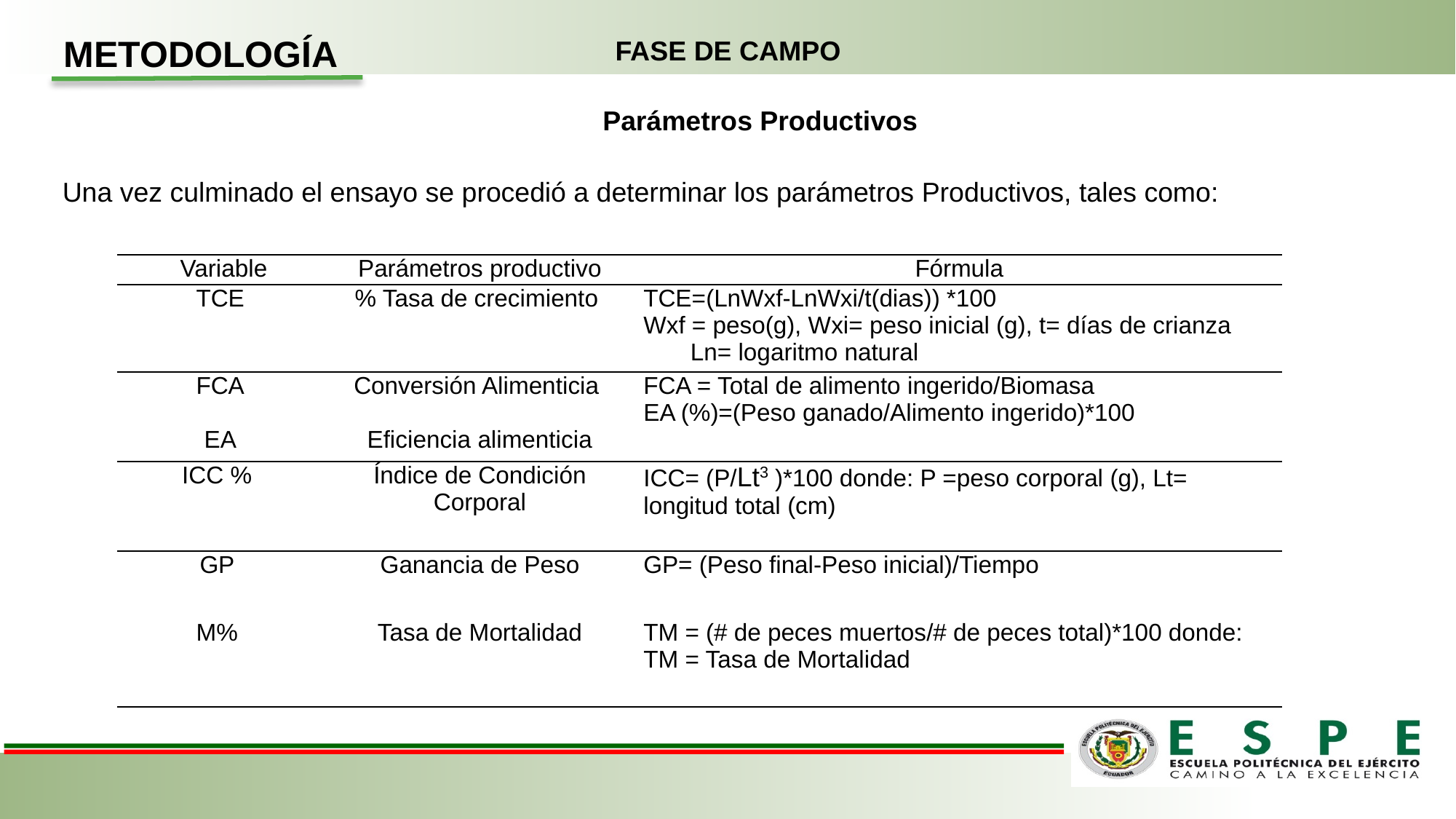

FASE DE CAMPO
METODOLOGÍA
Parámetros Productivos

Una vez culminado el ensayo se procedió a determinar los parámetros Productivos, tales como:
| Variable | Parámetros productivo | Fórmula |
| --- | --- | --- |
| TCE | % Tasa de crecimiento | TCE=(LnWxf-LnWxi/t(dias)) \*100 Wxf = peso(g), Wxi= peso inicial (g), t= días de crianza Ln= logaritmo natural |
| FCA   EA | Conversión Alimenticia   Eficiencia alimenticia | FCA = Total de alimento ingerido/Biomasa EA (%)=(Peso ganado/Alimento ingerido)\*100 |
| ICC % | Índice de Condición Corporal | ICC= (P/Lt3 )\*100 donde: P =peso corporal (g), Lt= longitud total (cm) |
| GP | Ganancia de Peso | GP= (Peso final-Peso inicial)/Tiempo |
| M% | Tasa de Mortalidad | TM = (# de peces muertos/# de peces total)\*100 donde: TM = Tasa de Mortalidad |